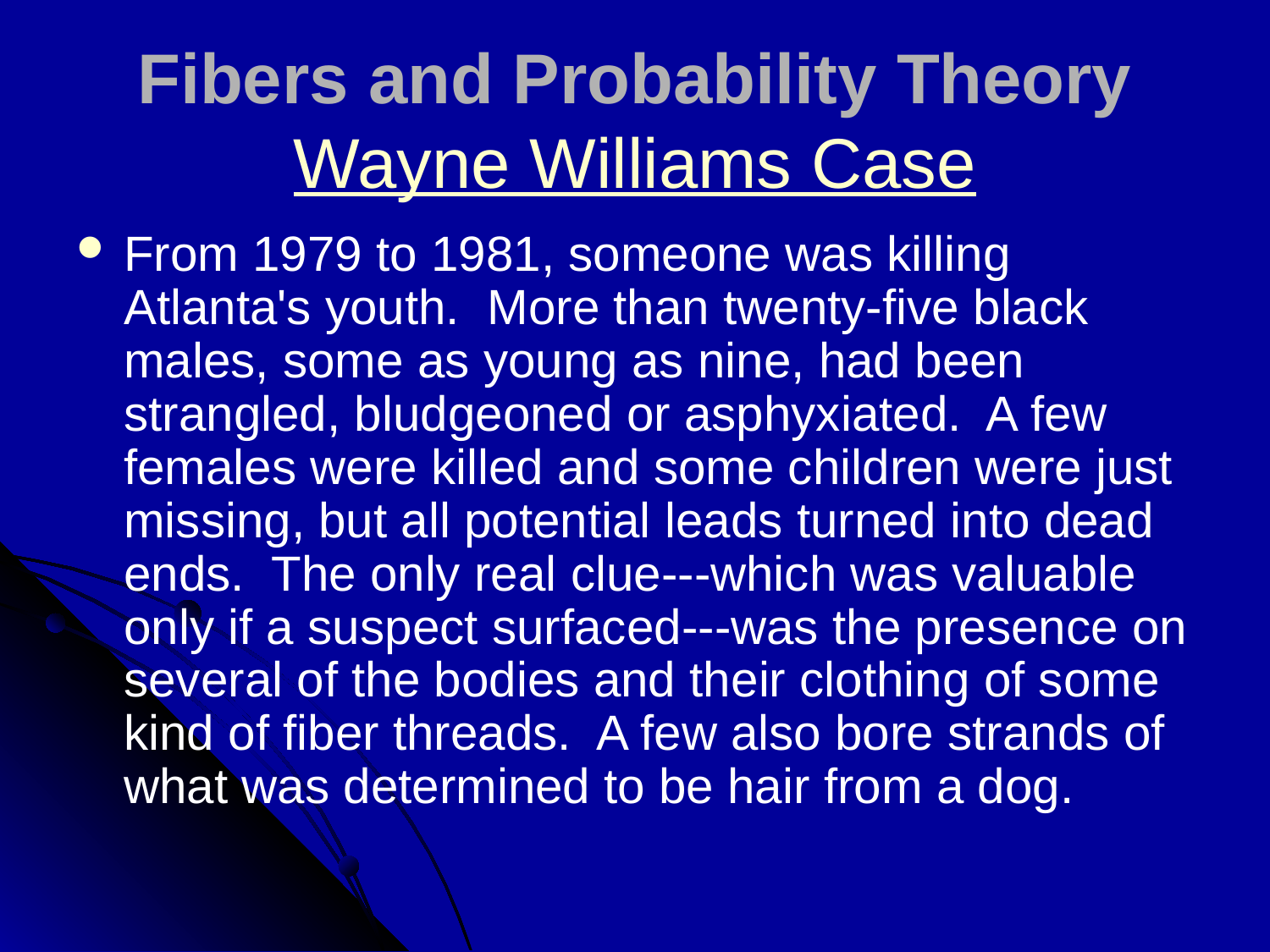

# Fibers and Probability Theory Wayne Williams Case
From 1979 to 1981, someone was killing Atlanta's youth.  More than twenty-five black males, some as young as nine, had been strangled, bludgeoned or asphyxiated.  A few females were killed and some children were just missing, but all potential leads turned into dead ends.  The only real clue---which was valuable only if a suspect surfaced---was the presence on several of the bodies and their clothing of some kind of fiber threads.  A few also bore strands of what was determined to be hair from a dog.